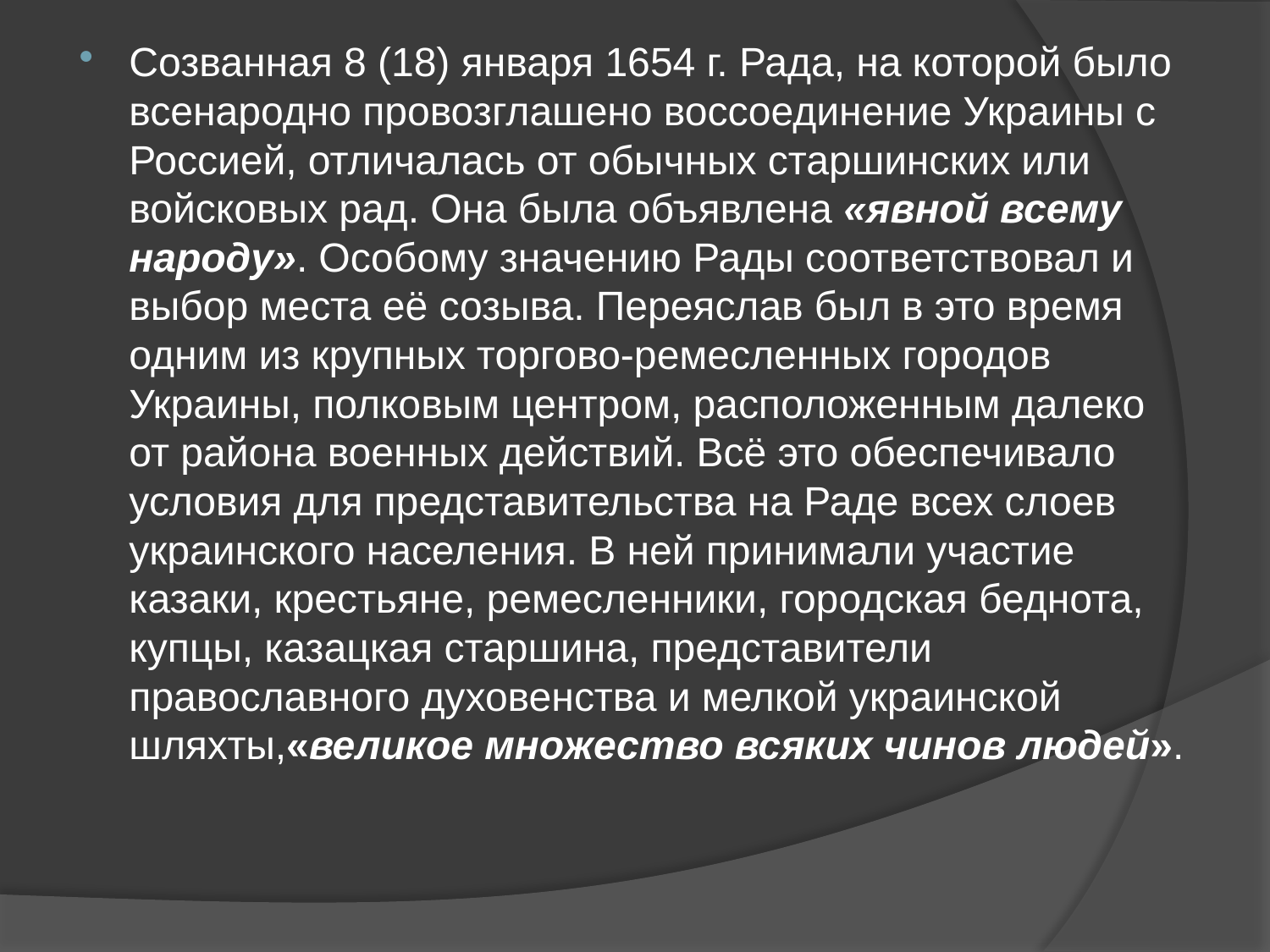

Созванная 8 (18) января 1654 г. Рада, на которой было всенародно провозглашено воссоединение Украины с Россией, отличалась от обычных старшинских или войсковых рад. Она была объявлена «явной всему народу». Особому значению Рады соответствовал и выбор места её созыва. Переяслав был в это время одним из крупных торгово-ремесленных городов Украины, полковым центром, расположенным далеко от района военных действий. Всё это обеспечивало условия для представительства на Раде всех слоев украинского населения. В ней принимали участие казаки, крестьяне, ремесленники, городская беднота, купцы, казацкая старшина, представители православного духовенства и мелкой украинской шляхты,«великое множество всяких чинов людей».